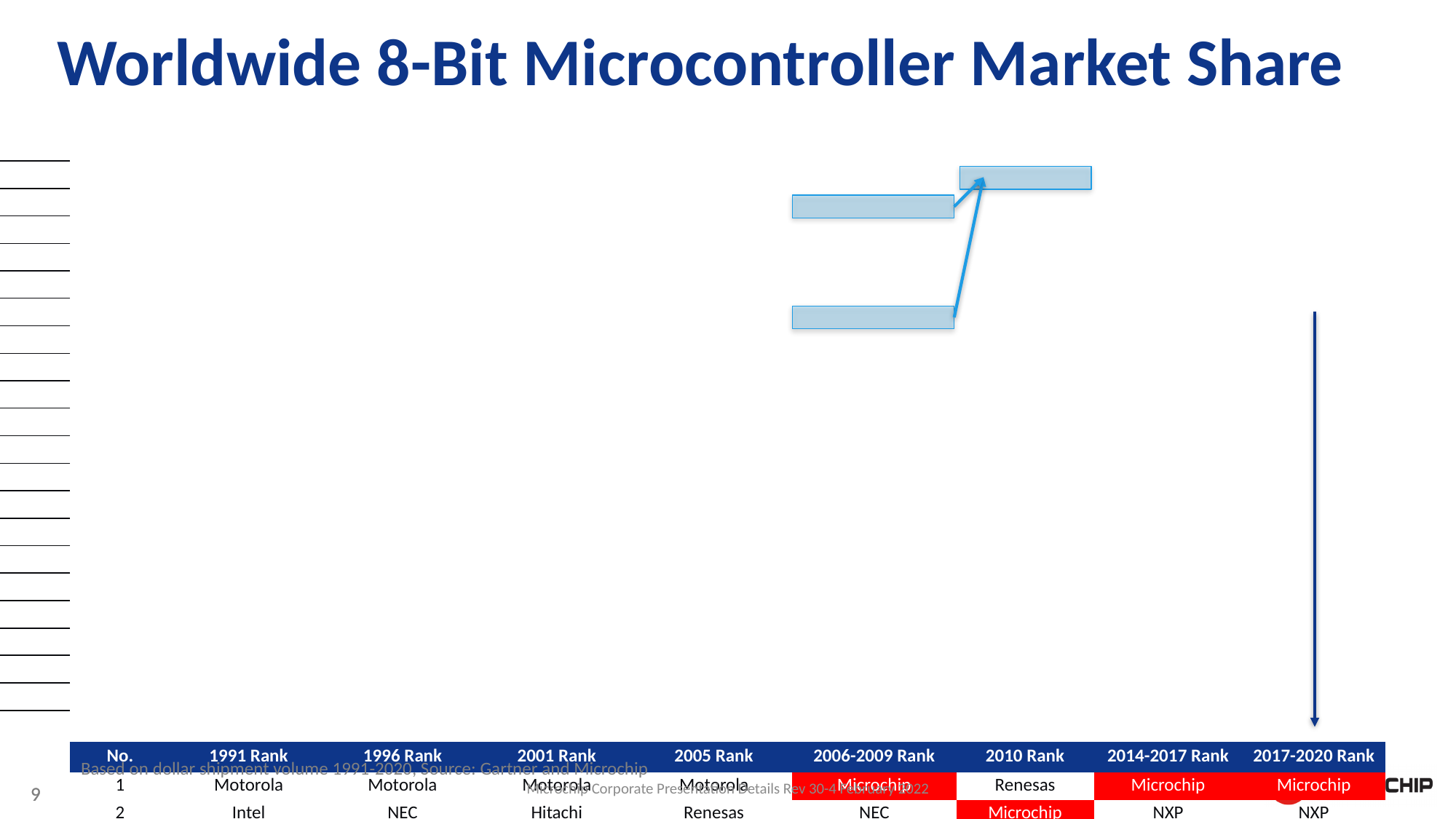

# Worldwide 8-Bit Microcontroller Market Share
| No. | 1991 Rank | 1996 Rank | 2001 Rank | 2005 Rank | 2006-2009 Rank | 2010 Rank | 2014-2017 Rank | 2017-2020 Rank |
| --- | --- | --- | --- | --- | --- | --- | --- | --- |
| 1 | Motorola | Motorola | Motorola | Motorola | Microchip | Renesas | Microchip | Microchip |
| 2 | Intel | NEC | Hitachi | Renesas | NEC | Microchip | NXP | NXP |
| 3 | Philips | Philips | NEC | Microchip | STMicro | Atmel | Renesas | Renesas |
| 4 | Mitsubishi | Hitachi | Microchip | NEC | Freescale | STMicro | STMicro | STMicro |
| 5 | NEC | Mitsubishi | STMicro | STMicro | Atmel | Samsung | CEC Huada | Others |
| 6 | Hitachi | Toshiba | Philips | Atmel | Renesas | Freescale | Cypress |  |
| 7 | Toshiba | Matsushita | Toshiba | Toshiba | NXP | NXP | Si Labs |  |
| 8 | Siemens | SGS-Thomson | Atmel | Philips | Cypress | Cypress | Datang |  |
| 9 | TI | Intel | Matsushita | Fujitsu | Sony | Panasonic | SH Fudan |  |
| 10 | Matsushita | Microchip | Sanyo | Infineon | Fujitsu | Fujitsu | Holtek |  |
| 11 | National | Siemens | Samsung | Sanyo | Panasonic | Detang | Unigroup |  |
| 12 | SGS-Thomson | Fujitsu | Mitsubishi | Samsung | Toshiba | NEC (1Q) | Panasonic |  |
| 13 | Ricoh | TI | Infineon | Matsushita | Samsung | Sony | Nationz |  |
| 14 | MHS | Sony | Sony | Sony | Datang | Toshiba | ABOV |  |
| 15 | IIT | Zilog | TI | Sunplus | SI Labs | SI Labs | Ixys |  |
| 16 | Sharp | Sharp | Fujitsu | Micronas | Holtek | JSC | Toshiba |  |
| 17 | Fujitsu | Temic | Sunplus | Novatek | Infineon | Holtek | Sony |  |
| 18 | Oki | Sanyo | Zilong | Intel | Elan | Infineon | On Semi |  |
| 19 | Zilog | National | Novatek | Holtek | Winbond | Sonix | Sonix |  |
| 20 | Sony | Oki | Micronas | Winbond | Denso | Elan | HZ Silan |  |
| 23 | Microchip |  |  |  |  |  |  |  |

Based on dollar shipment volume 1991-2020, Source: Gartner and Microchip
Microchip Corporate Presentation Details Rev 30-4 February 2022
9